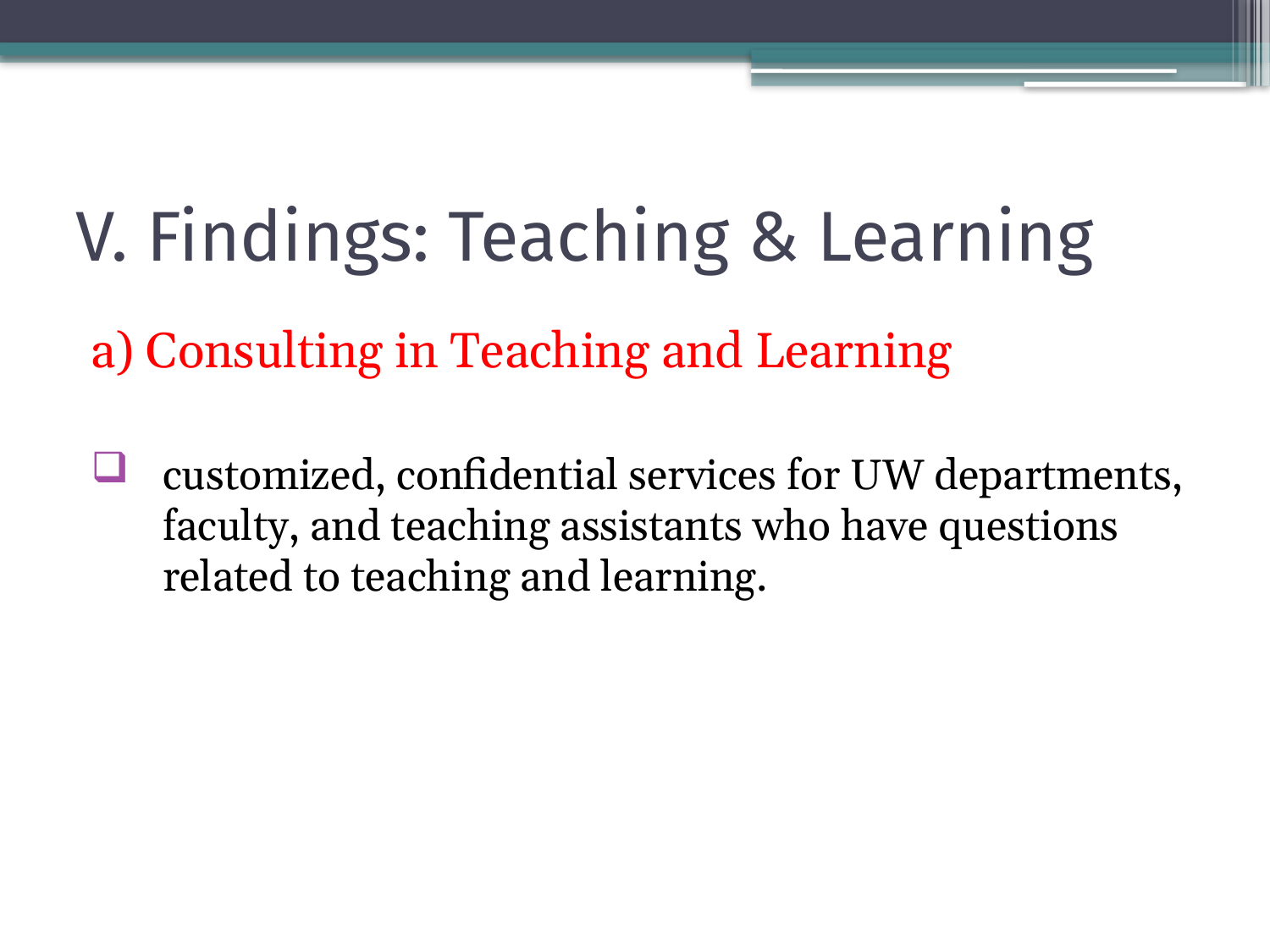

# V. Findings: Teaching & Learning
a) Consulting in Teaching and Learning

customized, confidential services for UW departments, faculty, and teaching assistants who have questions related to teaching and learning.